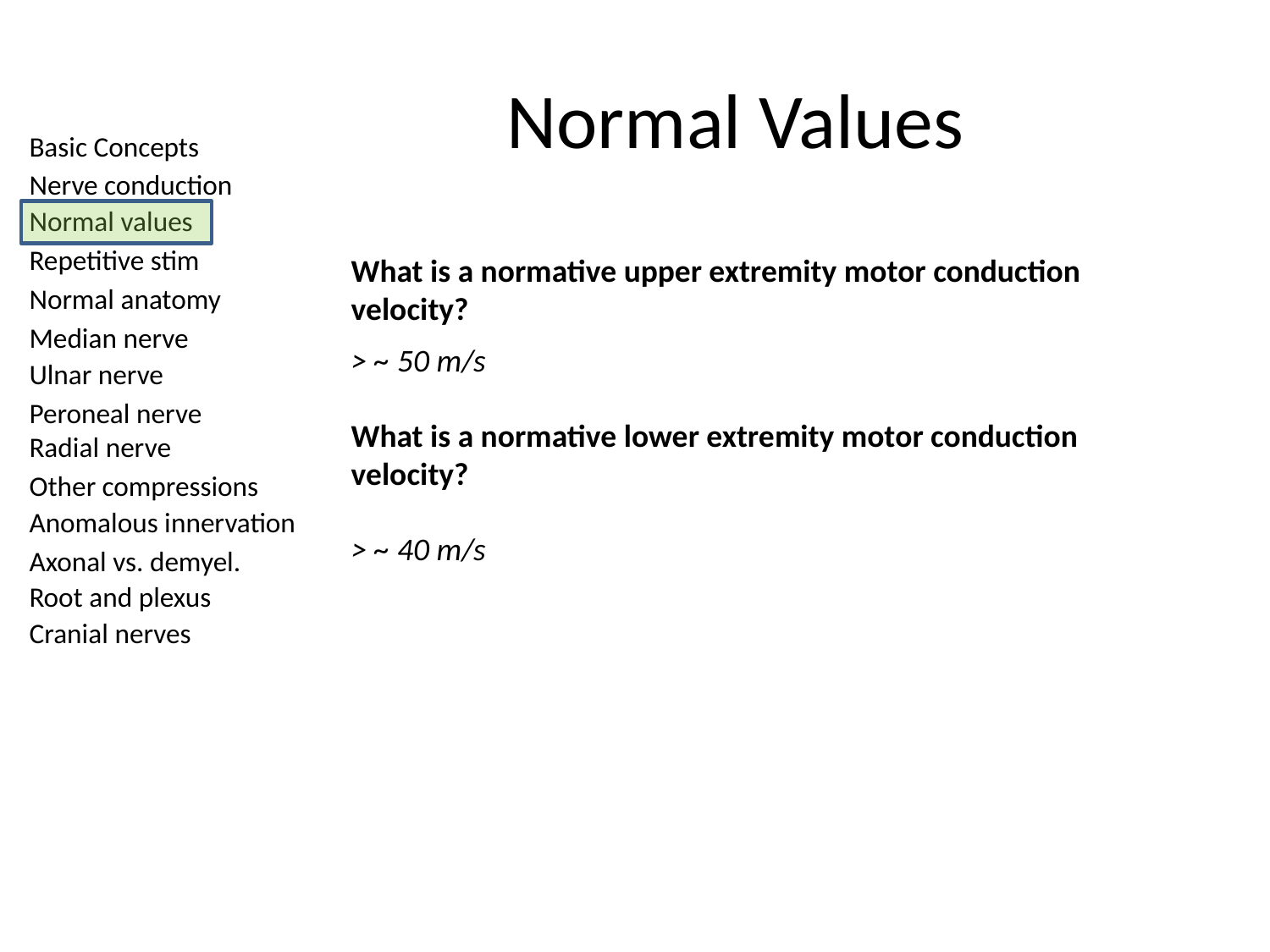

# Normal Values

What is a normative upper extremity motor conduction velocity?
> ~ 50 m/s

What is a normative lower extremity motor conduction velocity?
> ~ 40 m/s